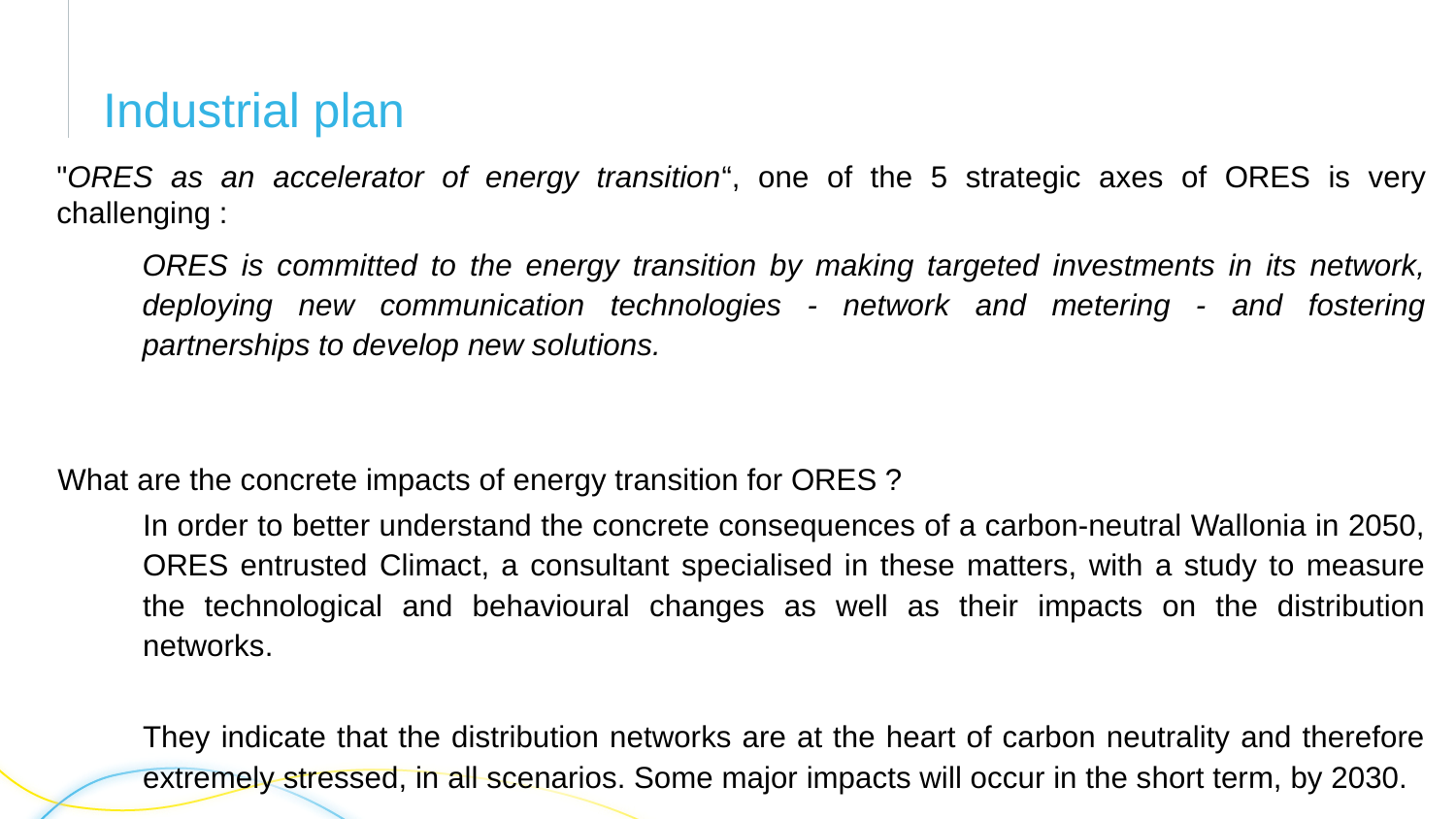

# Industrial plan
"ORES as an accelerator of energy transition“, one of the 5 strategic axes of ORES is very challenging :
ORES is committed to the energy transition by making targeted investments in its network, deploying new communication technologies - network and metering - and fostering partnerships to develop new solutions.

What are the concrete impacts of energy transition for ORES ?
In order to better understand the concrete consequences of a carbon-neutral Wallonia in 2050, ORES entrusted Climact, a consultant specialised in these matters, with a study to measure the technological and behavioural changes as well as their impacts on the distribution networks.

They indicate that the distribution networks are at the heart of carbon neutrality and therefore extremely stressed, in all scenarios. Some major impacts will occur in the short term, by 2030.